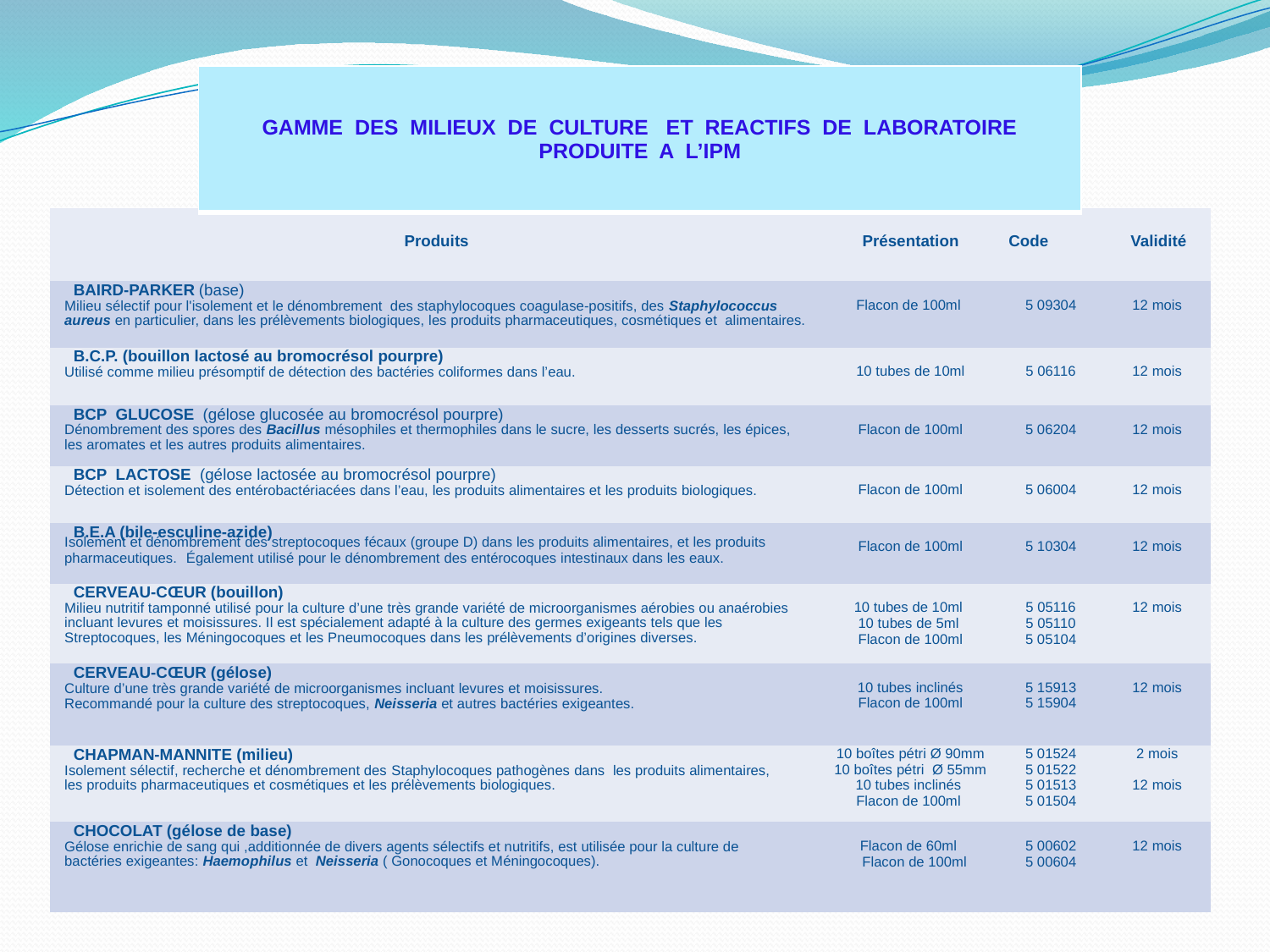

| GAMME DES MILIEUX DE CULTURE ET REACTIFS DE LABORATOIRE PRODUITE A L’IPM |
| --- |
| Produits | Présentation | Code | Validité |
| --- | --- | --- | --- |
| BAIRD-PARKER (base) Milieu sélectif pour l'isolement et le dénombrement des staphylocoques coagulase-positifs, des Staphylococcus aureus en particulier, dans les prélèvements biologiques, les produits pharmaceutiques, cosmétiques et alimentaires. | Flacon de 100ml | 5 09304 | 12 mois |
| B.C.P. (bouillon lactosé au bromocrésol pourpre) Utilisé comme milieu présomptif de détection des bactéries coliformes dans l’eau. | 10 tubes de 10ml | 5 06116 | 12 mois |
| BCP GLUCOSE (gélose glucosée au bromocrésol pourpre) Dénombrement des spores des Bacillus mésophiles et thermophiles dans le sucre, les desserts sucrés, les épices, les aromates et les autres produits alimentaires. | Flacon de 100ml | 5 06204 | 12 mois |
| BCP LACTOSE (gélose lactosée au bromocrésol pourpre) Détection et isolement des entérobactériacées dans l’eau, les produits alimentaires et les produits biologiques. | Flacon de 100ml | 5 06004 | 12 mois |
| B.E.A (bile-esculine-azide) Isolement et dénombrement des streptocoques fécaux (groupe D) dans les produits alimentaires, et les produits pharmaceutiques. Également utilisé pour le dénombrement des entérocoques intestinaux dans les eaux. | Flacon de 100ml | 5 10304 | 12 mois |
| CERVEAU-CŒUR (bouillon) Milieu nutritif tamponné utilisé pour la culture d’une très grande variété de microorganismes aérobies ou anaérobies incluant levures et moisissures. Il est spécialement adapté à la culture des germes exigeants tels que les Streptocoques, les Méningocoques et les Pneumocoques dans les prélèvements d’origines diverses. | 10 tubes de 10ml 10 tubes de 5ml Flacon de 100ml | 5 05116 5 05110 5 05104 | 12 mois |
| CERVEAU-CŒUR (gélose) Culture d’une très grande variété de microorganismes incluant levures et moisissures. Recommandé pour la culture des streptocoques, Neisseria et autres bactéries exigeantes. | 10 tubes inclinés Flacon de 100ml | 5 15913 5 15904 | 12 mois |
| CHAPMAN-MANNITE (milieu) Isolement sélectif, recherche et dénombrement des Staphylocoques pathogènes dans les produits alimentaires, les produits pharmaceutiques et cosmétiques et les prélèvements biologiques. | 10 boîtes pétri Ø 90mm 10 boîtes pétri Ø 55mm 10 tubes inclinés Flacon de 100ml | 5 01524 5 01522 5 01513 5 01504 | 2 mois 12 mois |
| CHOCOLAT (gélose de base) Gélose enrichie de sang qui ,additionnée de divers agents sélectifs et nutritifs, est utilisée pour la culture de bactéries exigeantes: Haemophilus et Neisseria ( Gonocoques et Méningocoques). | Flacon de 60ml Flacon de 100ml | 5 00602 5 00604 | 12 mois |